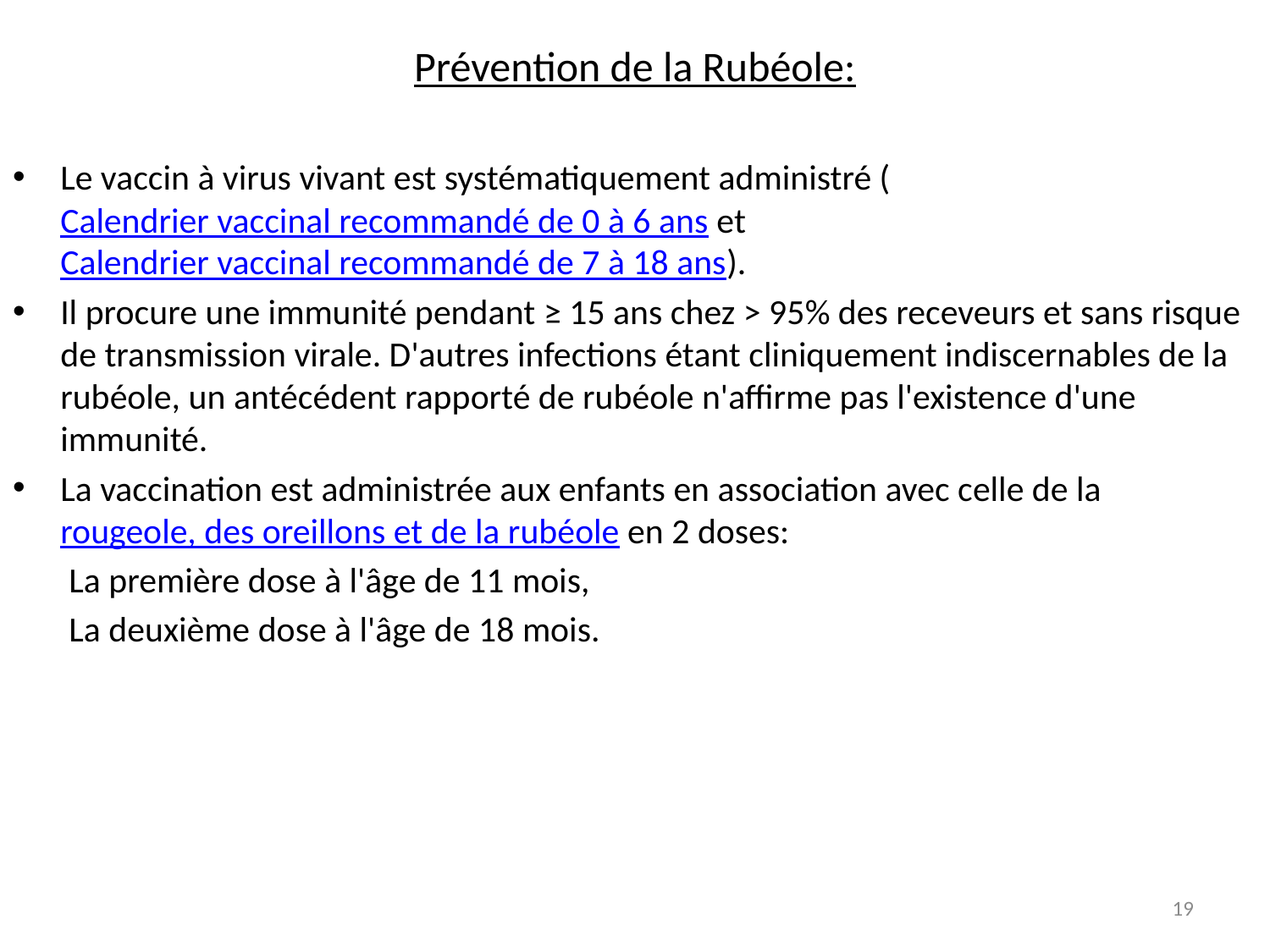

# Prévention de la Rubéole:

Le vaccin à virus vivant est systématiquement administré (Calendrier vaccinal recommandé de 0 à 6 ans et Calendrier vaccinal recommandé de 7 à 18 ans).
Il procure une immunité pendant ≥ 15 ans chez > 95% des receveurs et sans risque de transmission virale. D'autres infections étant cliniquement indiscernables de la rubéole, un antécédent rapporté de rubéole n'affirme pas l'existence d'une immunité.
La vaccination est administrée aux enfants en association avec celle de la rougeole, des oreillons et de la rubéole en 2 doses:
       La première dose à l'âge de 11 mois,
       La deuxième dose à l'âge de 18 mois.

19